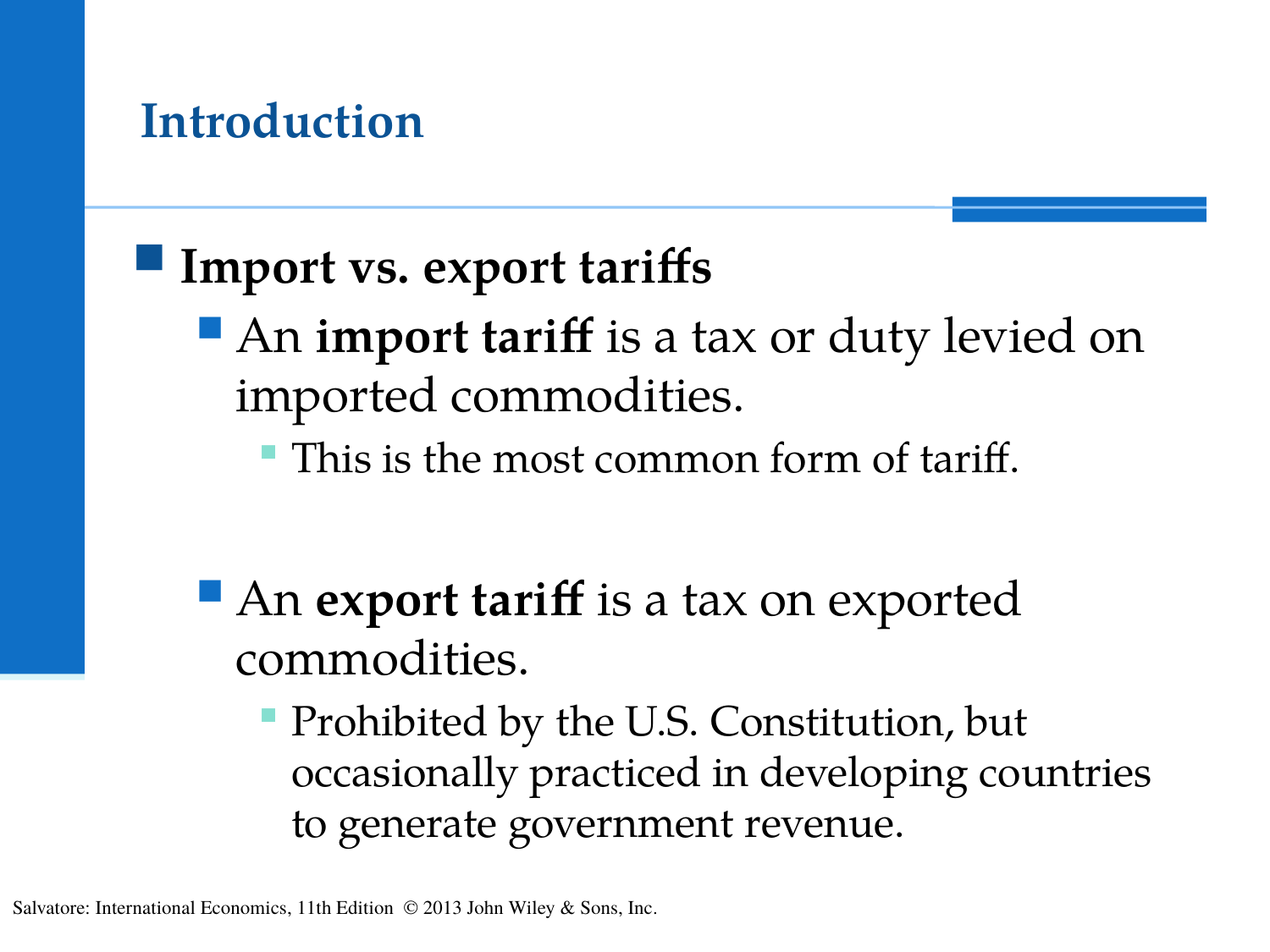

# Introduction
Import vs. export tariffs
An import tariff is a tax or duty levied on imported commodities.
This is the most common form of tariff.

An export tariff is a tax on exported commodities.
Prohibited by the U.S. Constitution, but occasionally practiced in developing countries to generate government revenue.
Salvatore: International Economics, 11th Edition  © 2013 John Wiley & Sons, Inc.